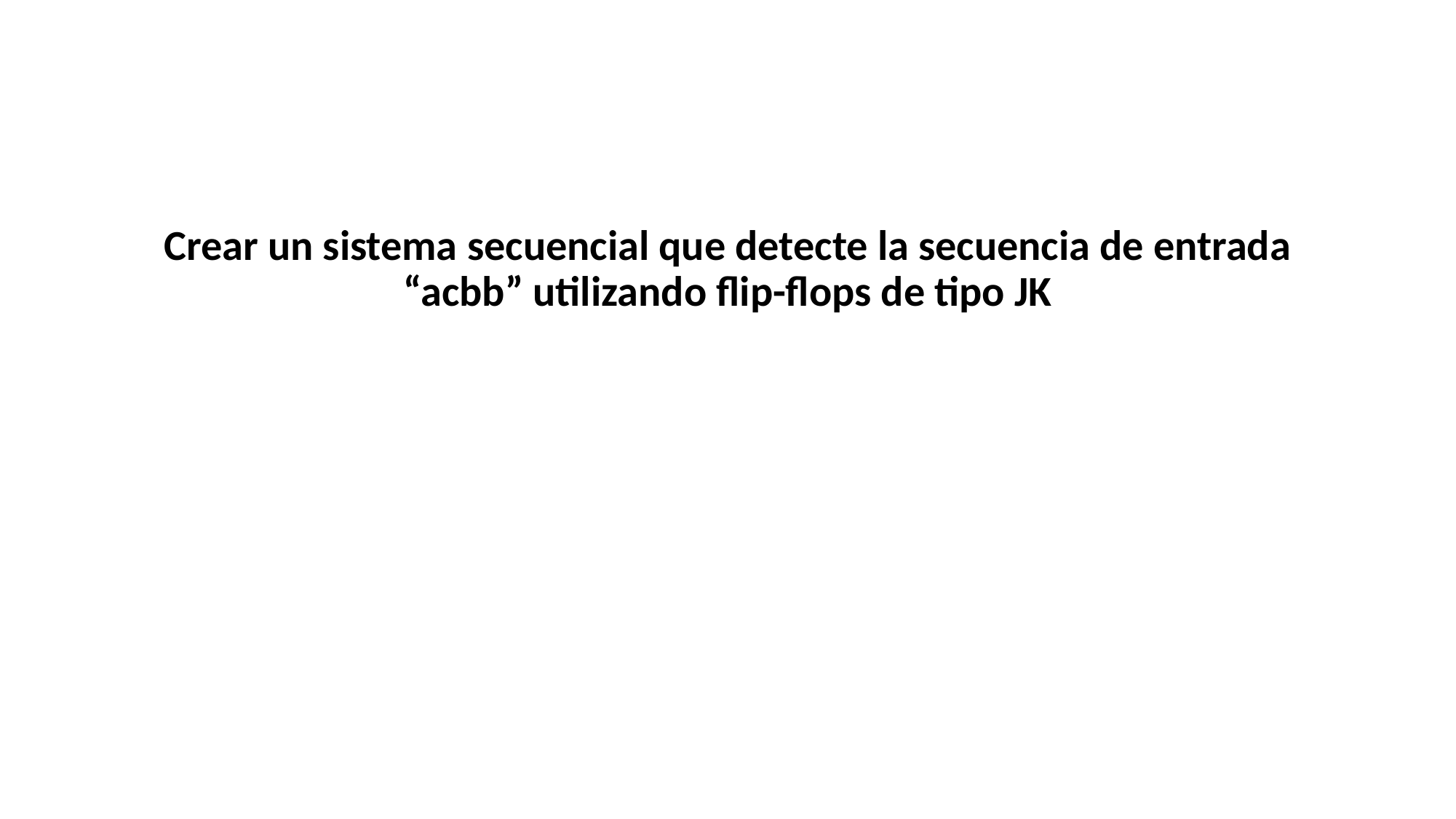

#
Crear un sistema secuencial que detecte la secuencia de entrada “acbb” utilizando flip-flops de tipo JK